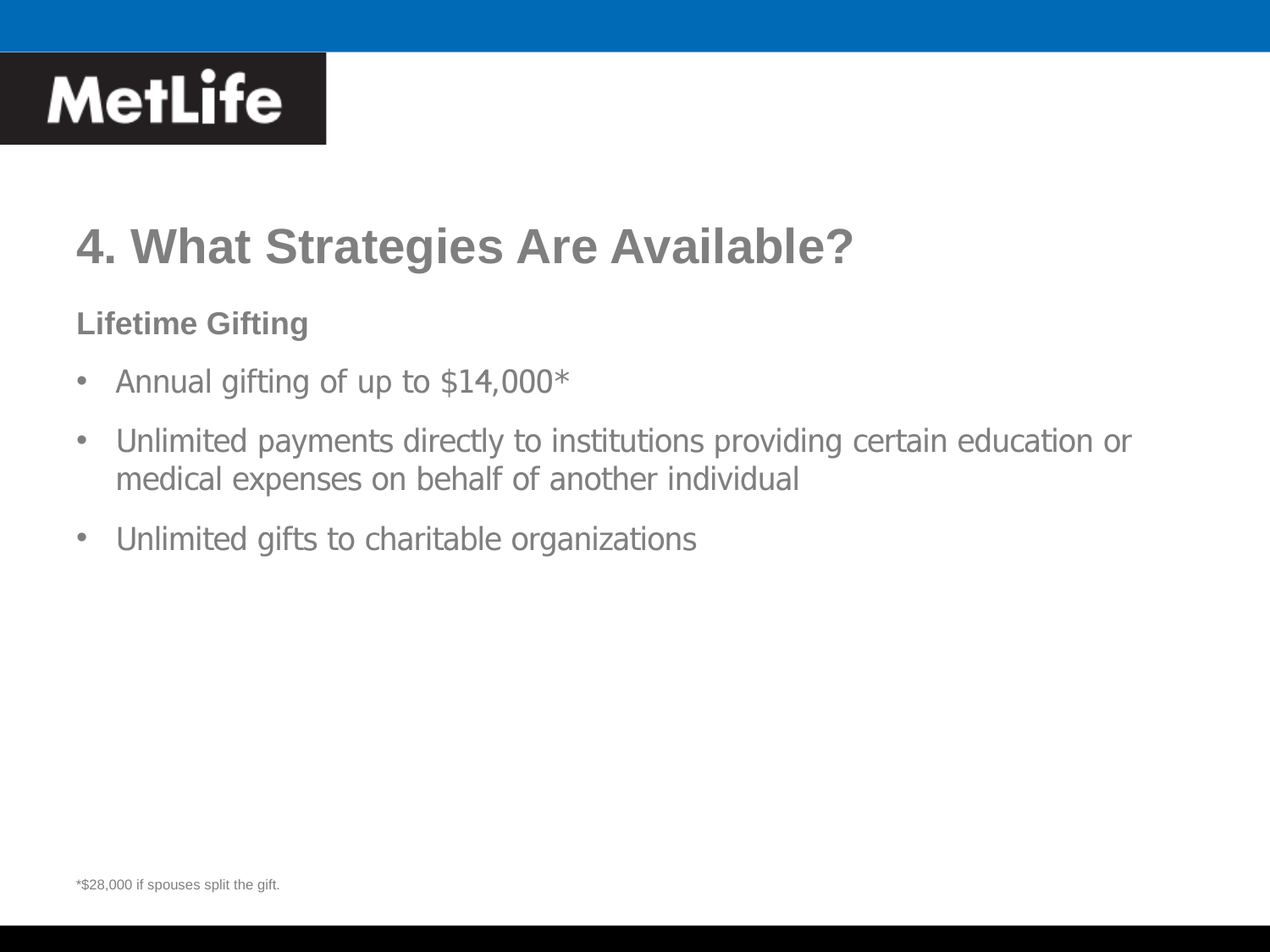

# 4. What Strategies Are Available?
Lifetime Gifting
Annual gifting of up to $14,000*
Unlimited payments directly to institutions providing certain education or medical expenses on behalf of another individual
Unlimited gifts to charitable organizations

*$28,000 if spouses split the gift.